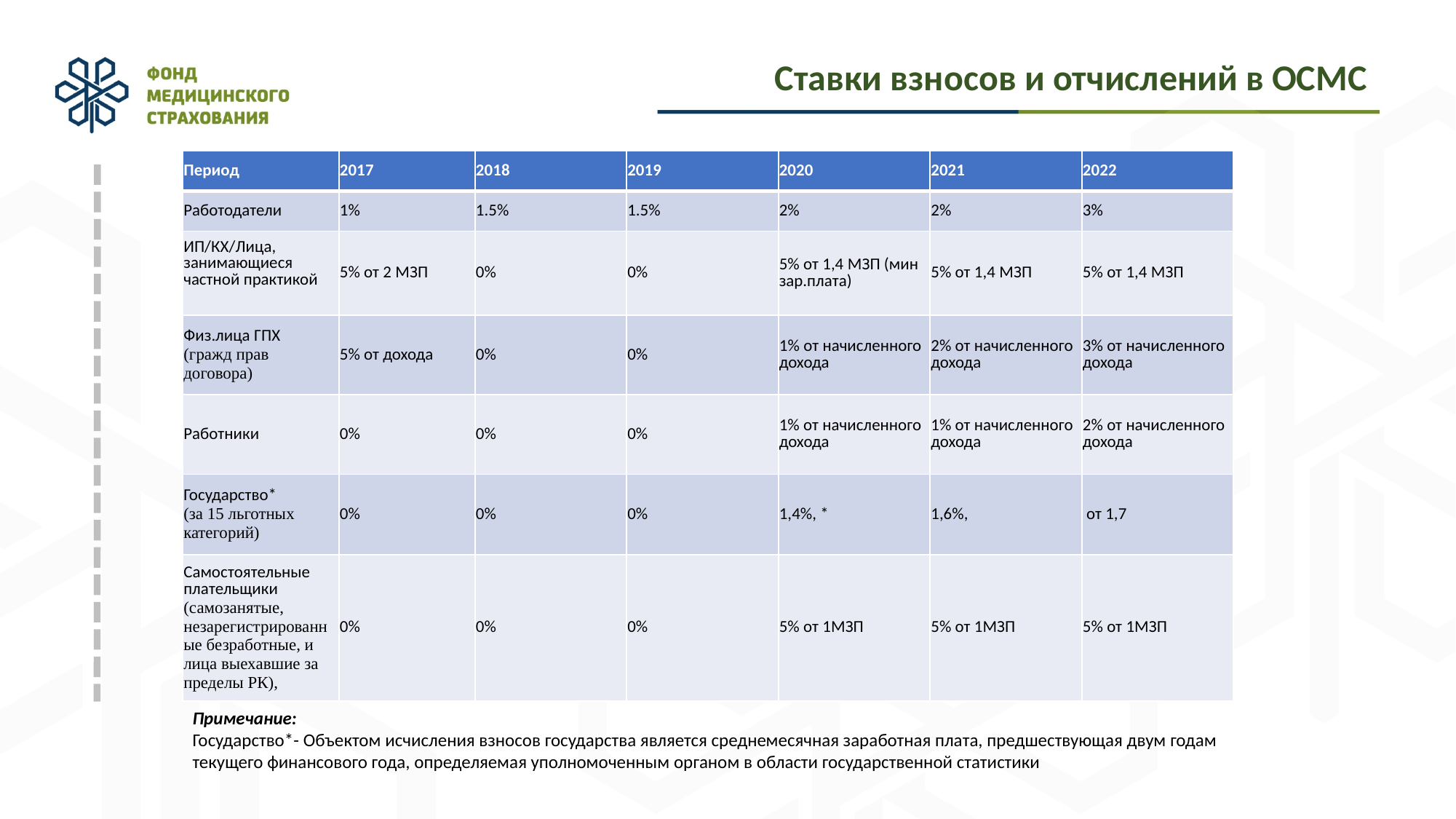

Ставки взносов и отчислений в ОСМС
| Период | 2017 | 2018 | 2019 | 2020 | 2021 | 2022 |
| --- | --- | --- | --- | --- | --- | --- |
| Работодатели | 1% | 1.5% | 1.5% | 2% | 2% | 3% |
| ИП/КХ/Лица, занимающиеся частной практикой | 5% от 2 МЗП | 0% | 0% | 5% от 1,4 МЗП (мин зар.плата) | 5% от 1,4 МЗП | 5% от 1,4 МЗП |
| Физ.лица ГПХ (гражд прав договора) | 5% от дохода | 0% | 0% | 1% от начисленного дохода | 2% от начисленного дохода | 3% от начисленного дохода |
| Работники | 0% | 0% | 0% | 1% от начисленного дохода | 1% от начисленного дохода | 2% от начисленного дохода |
| Государство\* (за 15 льготных категорий) | 0% | 0% | 0% | 1,4%, \* | 1,6%, | от 1,7 |
| Самостоятельные плательщики (самозанятые, незарегистрированные безработные, и лица выехавшие за пределы РК), | 0% | 0% | 0% | 5% от 1МЗП | 5% от 1МЗП | 5% от 1МЗП |
Примечание:
Государство*- Объектом исчисления взносов государства является среднемесячная заработная плата, предшествующая двум годам текущего финансового года, определяемая уполномоченным органом в области государственной статистики